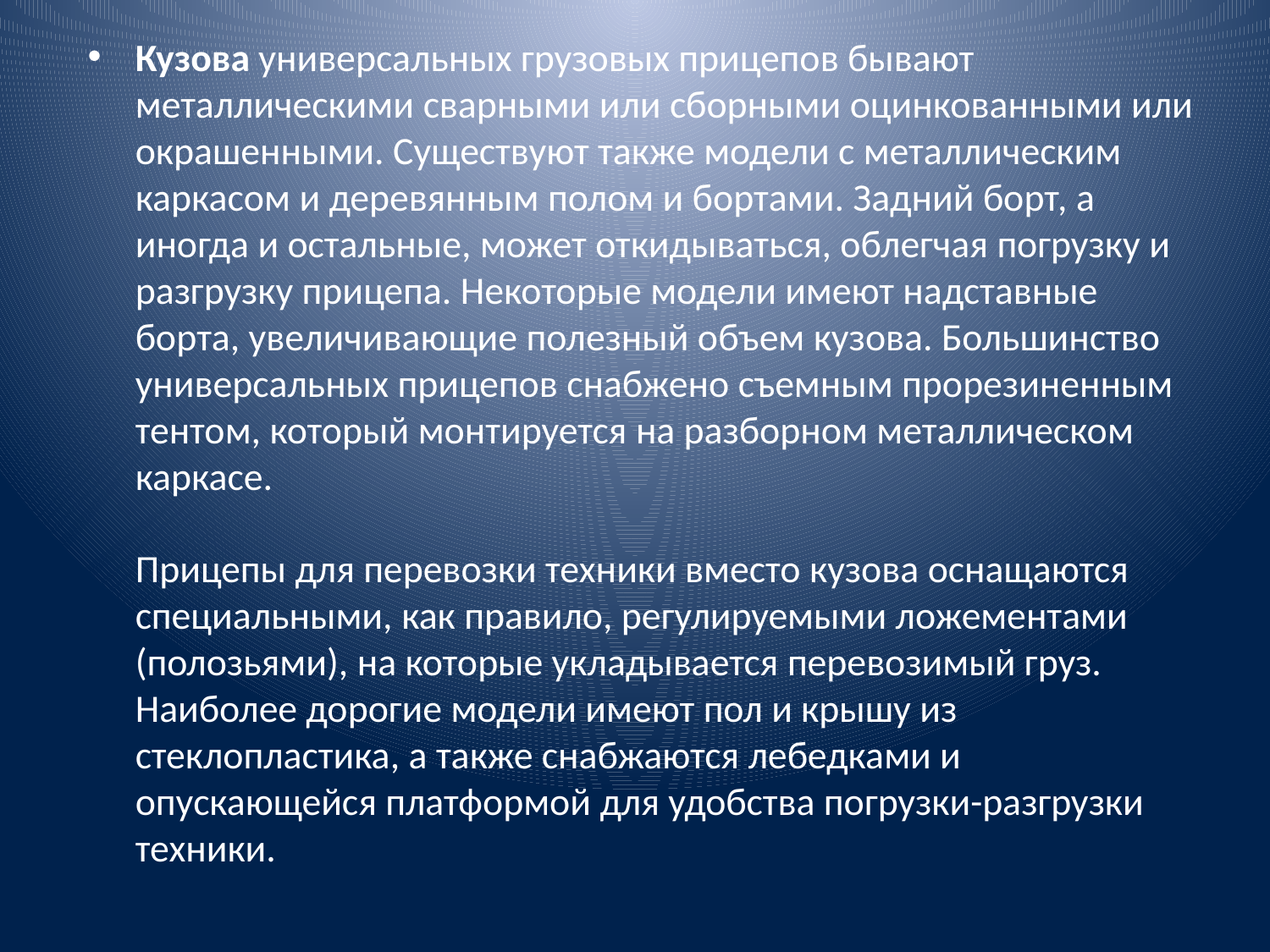

Кузова универсальных грузовых прицепов бывают металлическими сварными или сборными оцинкованными или окрашенными. Существуют также модели с металлическим каркасом и деревянным полом и бортами. Задний борт, а иногда и остальные, может откидываться, облегчая погрузку и разгрузку прицепа. Некоторые модели имеют надставные борта, увеличивающие полезный объем кузова. Большинство универсальных прицепов снабжено съемным прорезиненным тентом, который монтируется на разборном металлическом каркасе.
Прицепы для перевозки техники вместо кузова оснащаются специальными, как правило, регулируемыми ложементами (полозьями), на которые укладывается перевозимый груз. Наиболее дорогие модели имеют пол и крышу из стеклопластика, а также снабжаются лебедками и опускающейся платформой для удобства погрузки-разгрузки техники.